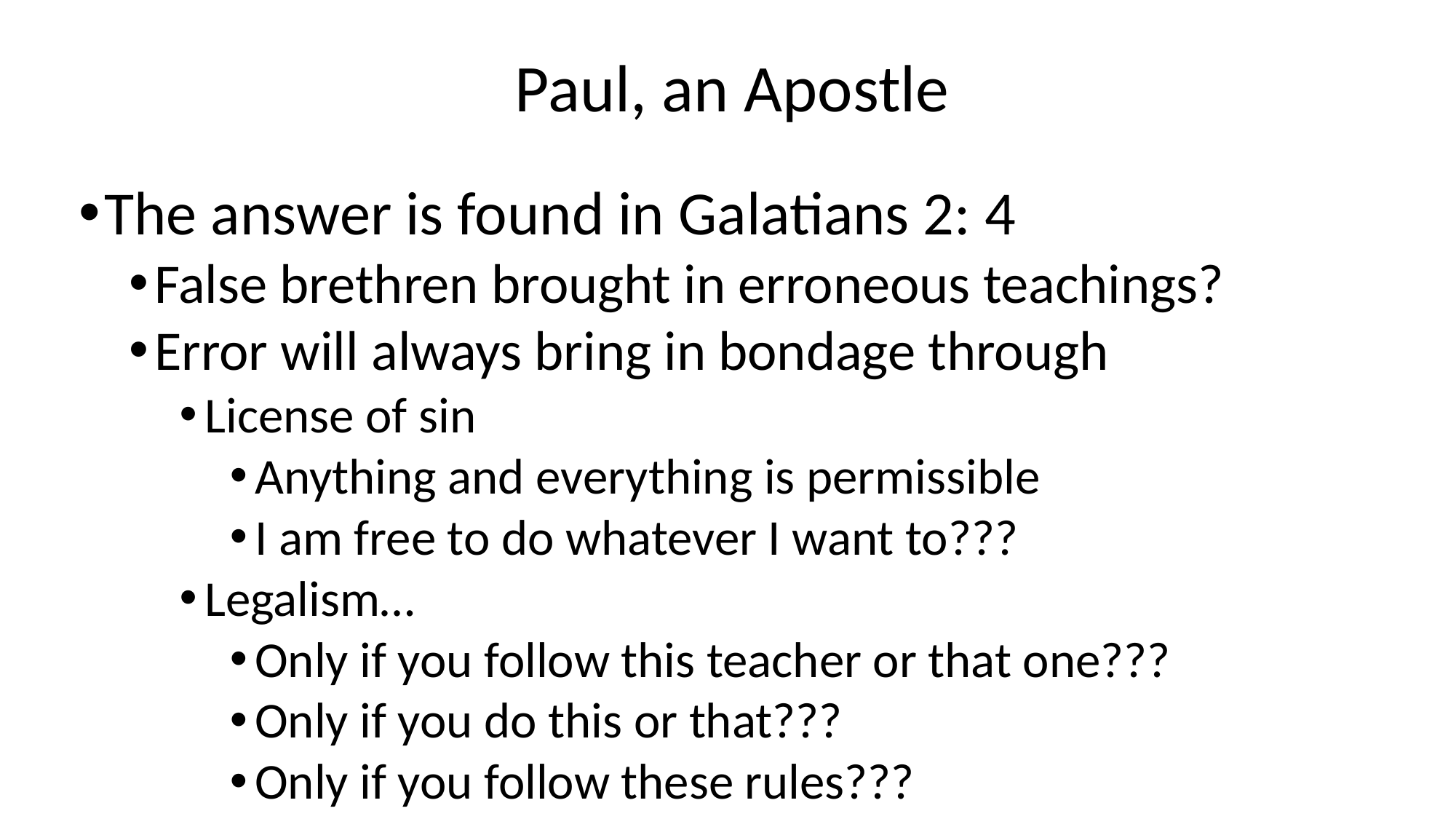

# Paul, an Apostle
The answer is found in Galatians 2: 4
False brethren brought in erroneous teachings?
Error will always bring in bondage through
License of sin
Anything and everything is permissible
I am free to do whatever I want to???
Legalism…
Only if you follow this teacher or that one???
Only if you do this or that???
Only if you follow these rules???